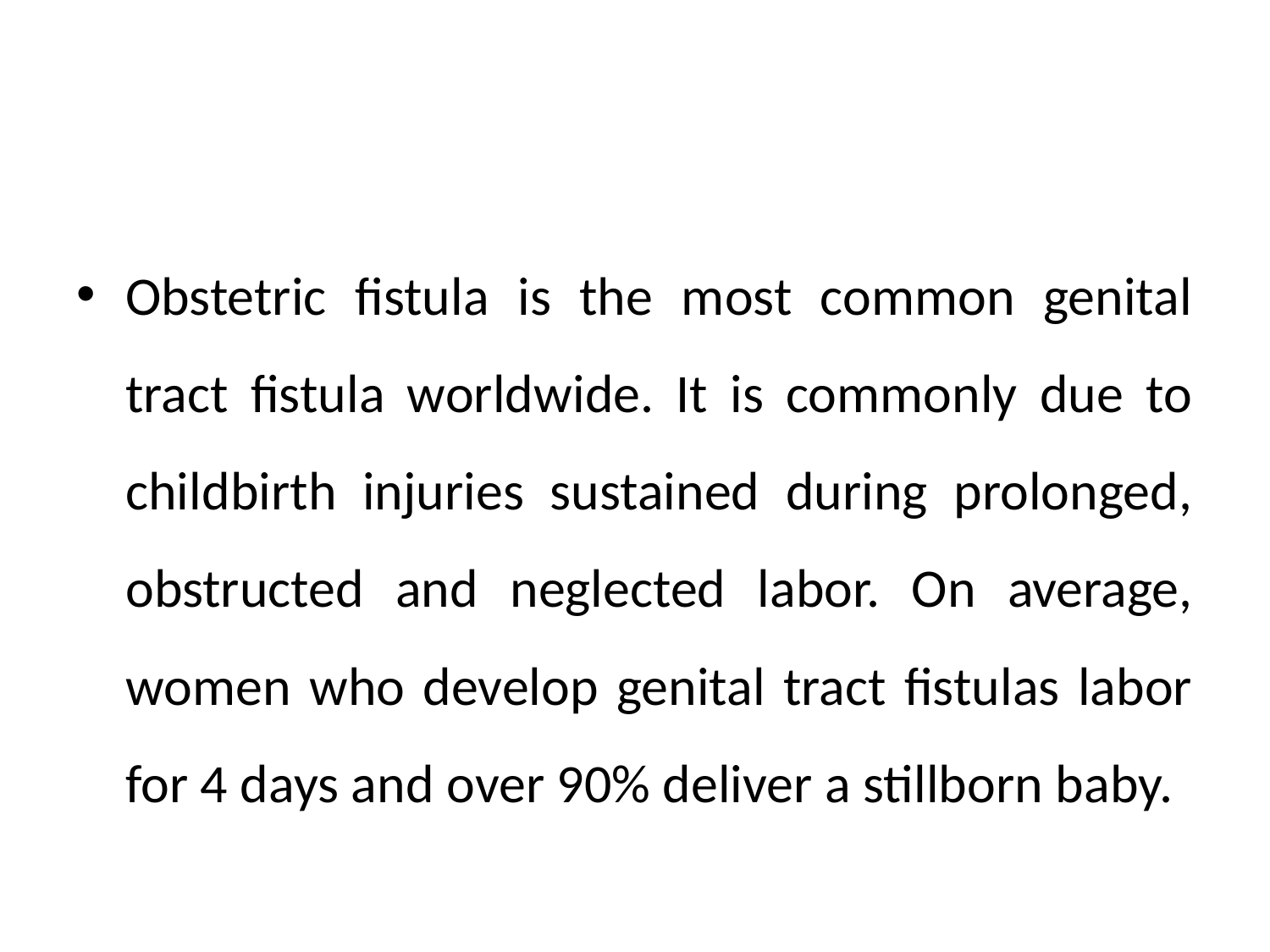

#
Obstetric fistula is the most common genital tract fistula worldwide. It is commonly due to childbirth injuries sustained during prolonged, obstructed and neglected labor. On average, women who develop genital tract fistulas labor for 4 days and over 90% deliver a stillborn baby.